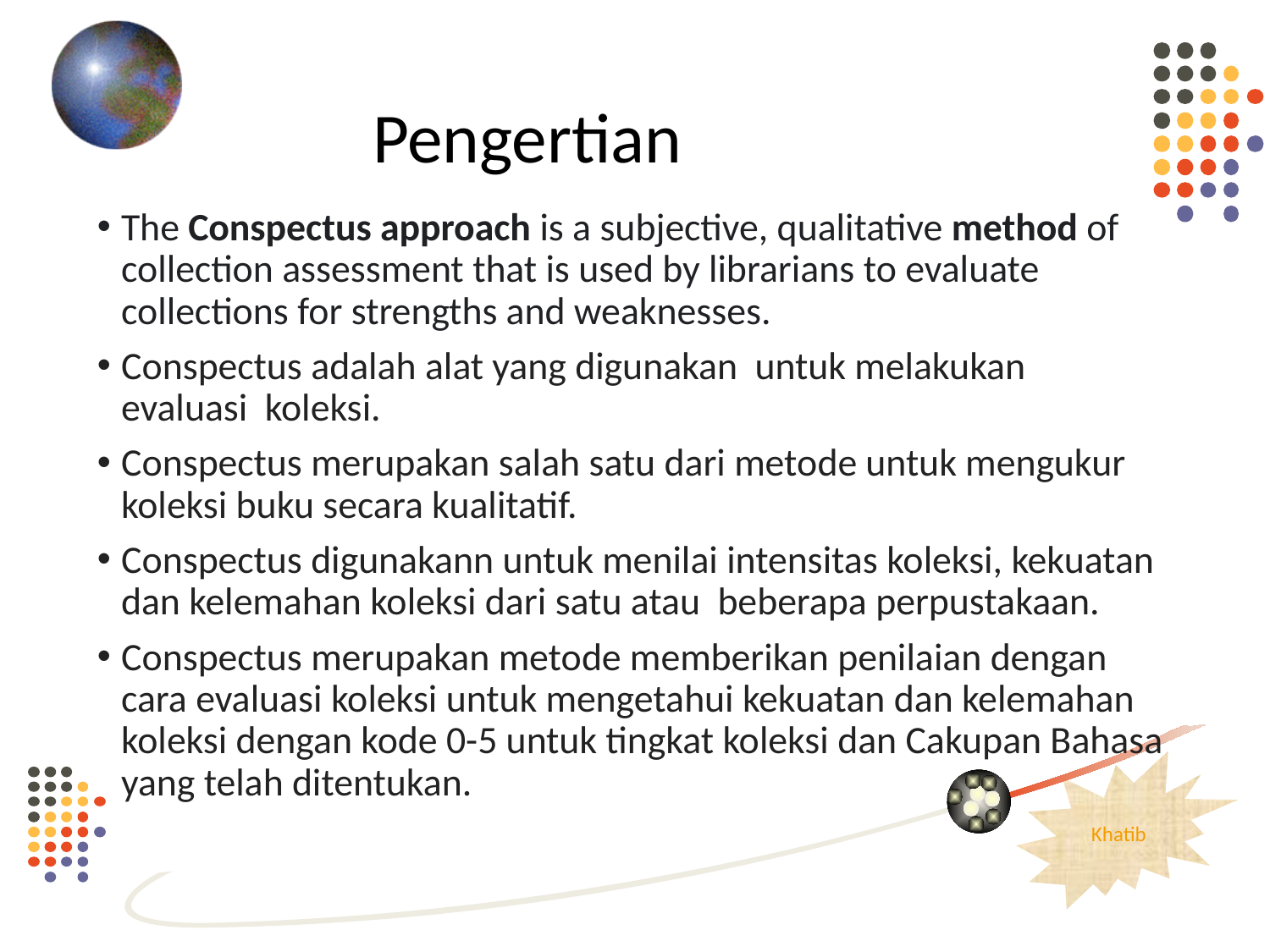

# Pengertian
The Conspectus approach is a subjective, qualitative method of collection assessment that is used by librarians to evaluate collections for strengths and weaknesses.
Conspectus adalah alat yang digunakan  untuk melakukan evaluasi  koleksi.
Conspectus merupakan salah satu dari metode untuk mengukur koleksi buku secara kualitatif.
Conspectus digunakann untuk menilai intensitas koleksi, kekuatan dan kelemahan koleksi dari satu atau  beberapa perpustakaan.
Conspectus merupakan metode memberikan penilaian dengan cara evaluasi koleksi untuk mengetahui kekuatan dan kelemahan koleksi dengan kode 0-5 untuk tingkat koleksi dan Cakupan Bahasa yang telah ditentukan.